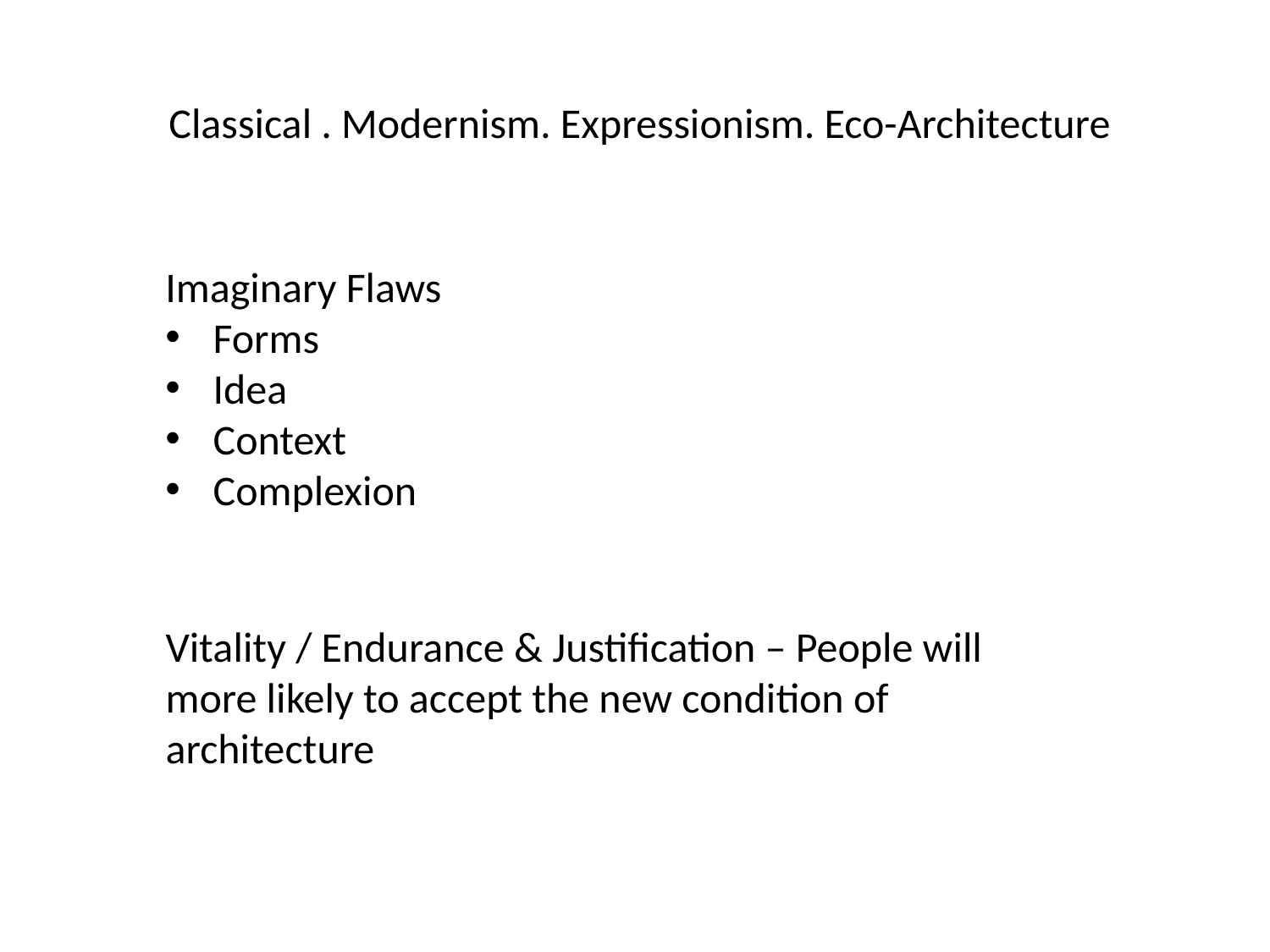

Classical . Modernism. Expressionism. Eco-Architecture
Imaginary Flaws
Forms
Idea
Context
Complexion

Vitality / Endurance & Justification – People will more likely to accept the new condition of architecture